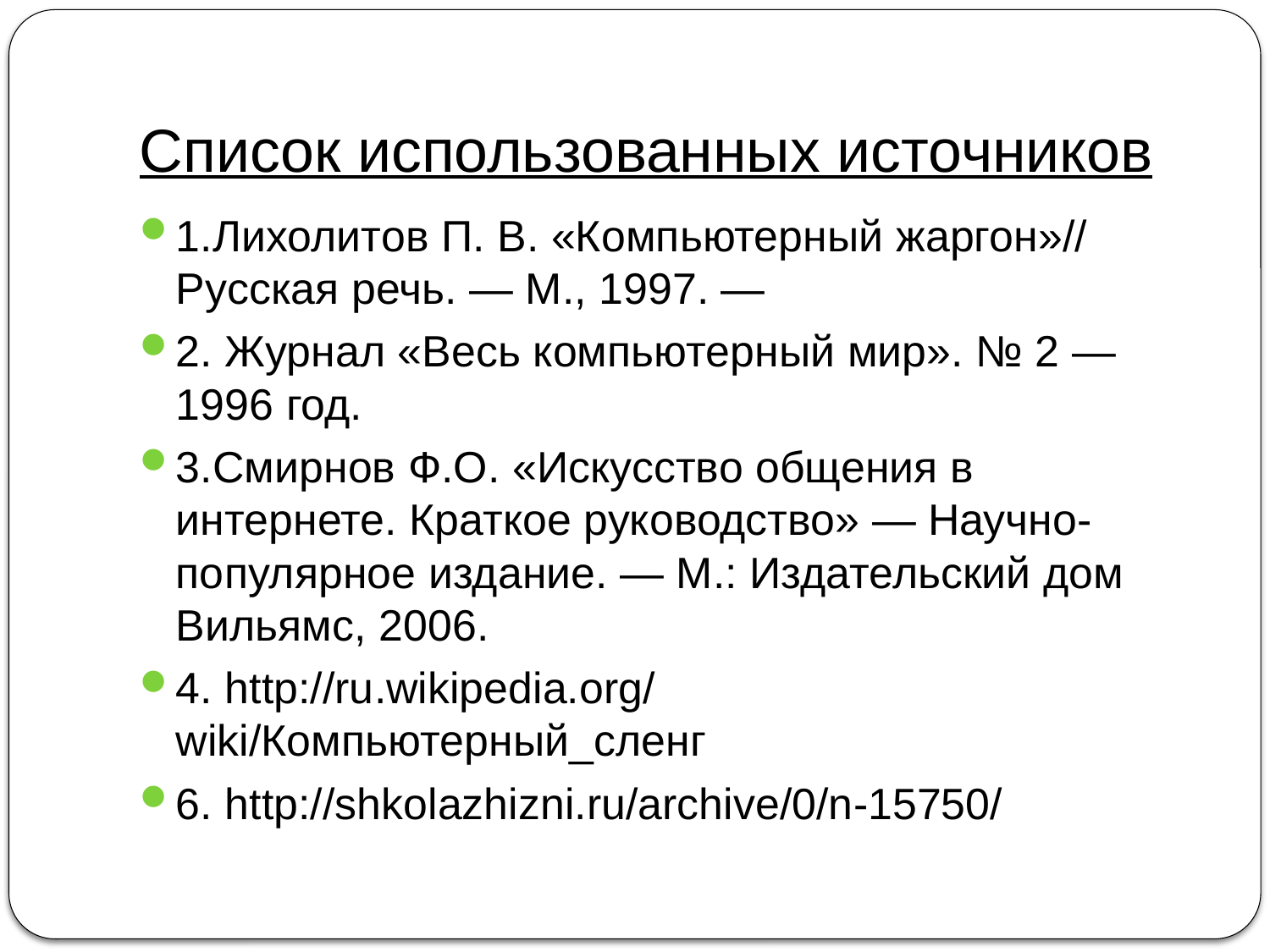

# Список использованных источников
1.Лихолитов П. В. «Компьютерный жаргон»// Русская речь. — М., 1997. —
2. Журнал «Весь компьютерный мир». № 2 — 1996 год.
3.Смирнов Ф.О. «Искусство общения в интернете. Краткое руководство» — Научно-популярное издание. — М.: Издательский дом Вильямс, 2006.
4. http://ru.wikipedia.org/ wiki/Компьютерный_сленг
6. http://shkolazhizni.ru/archive/0/n-15750/